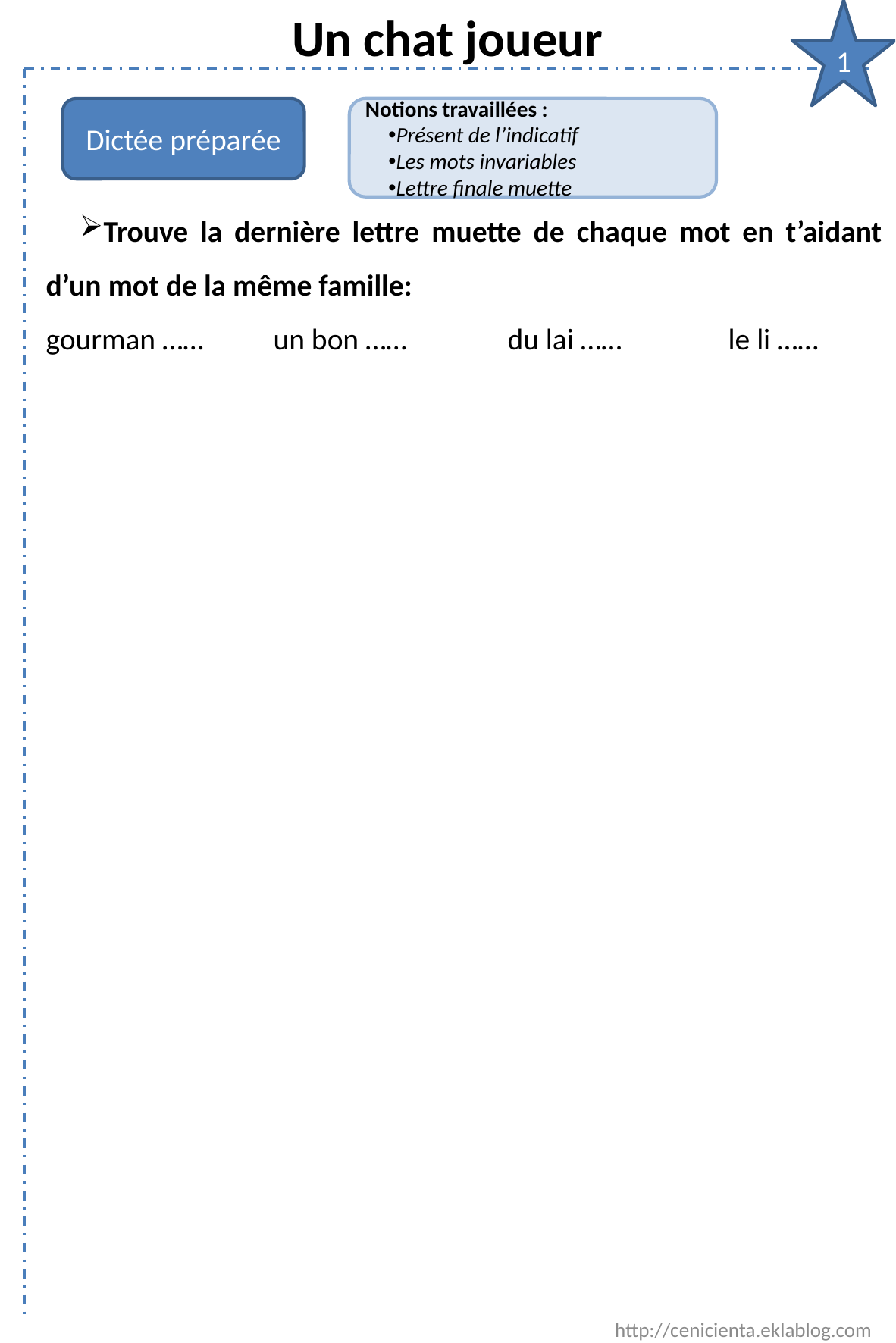

Un chat joueur
1
Dictée préparée
Notions travaillées :
Présent de l’indicatif
Les mots invariables
Lettre finale muette
Trouve la dernière lettre muette de chaque mot en t’aidant d’un mot de la même famille:
gourman …… 	un bon …… 	 du lai …… 	le li ……

http://cenicienta.eklablog.com